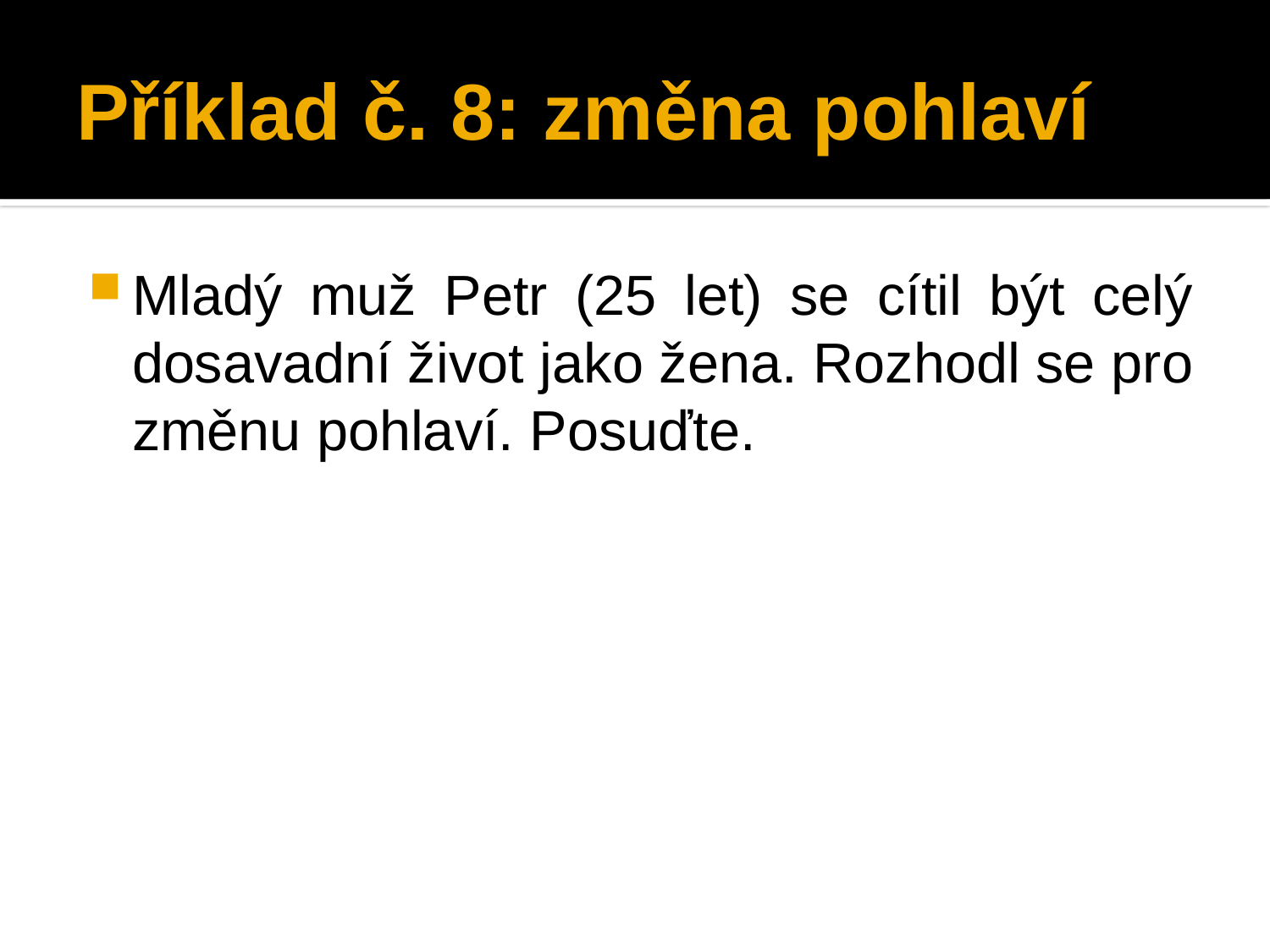

# Příklad č. 8: změna pohlaví
Mladý muž Petr (25 let) se cítil být celý dosavadní život jako žena. Rozhodl se pro změnu pohlaví. Posuďte.